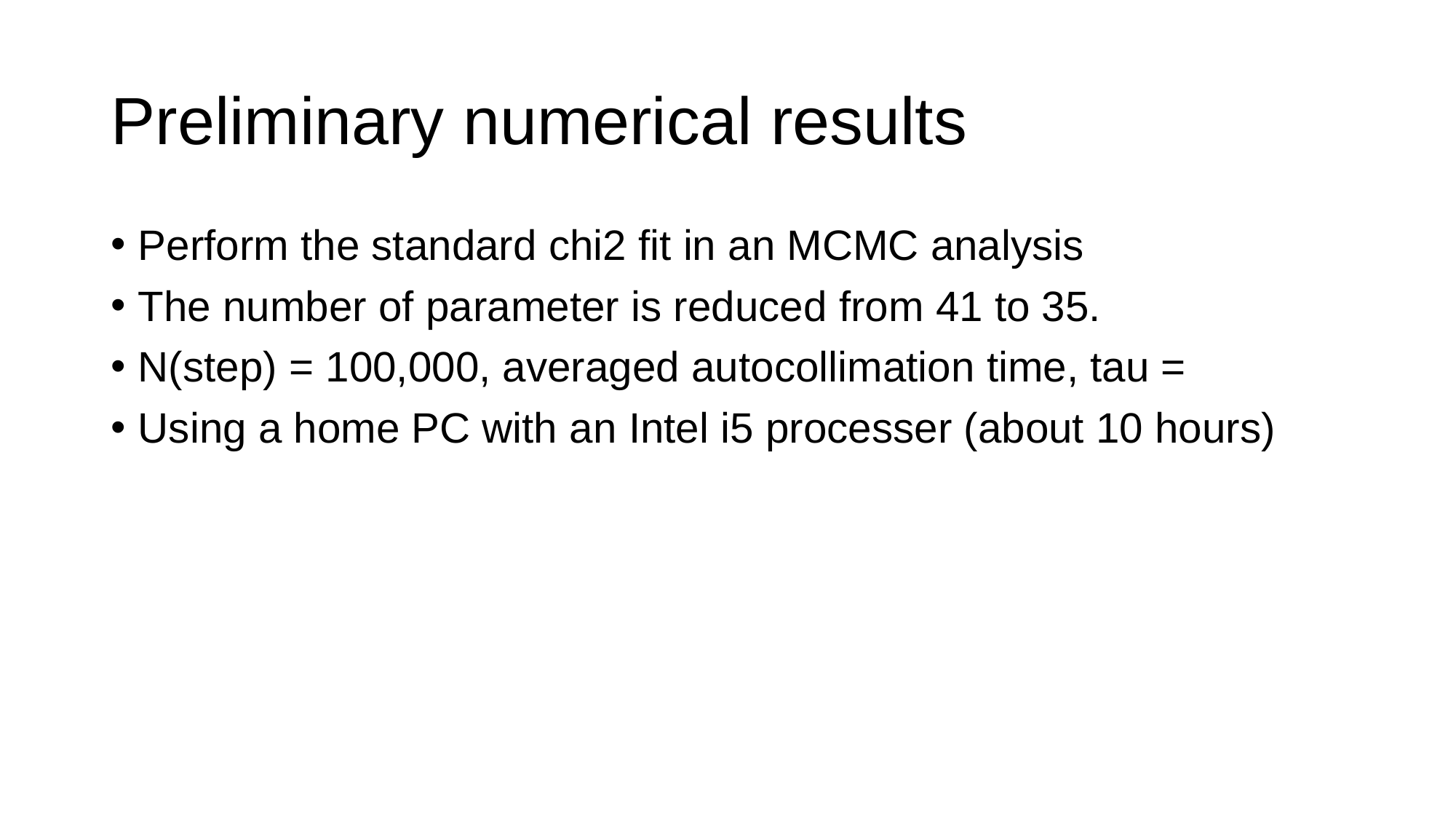

# Preliminary numerical results
Perform the standard chi2 fit in an MCMC analysis
The number of parameter is reduced from 41 to 35.
N(step) = 100,000, averaged autocollimation time, tau =
Using a home PC with an Intel i5 processer (about 10 hours)